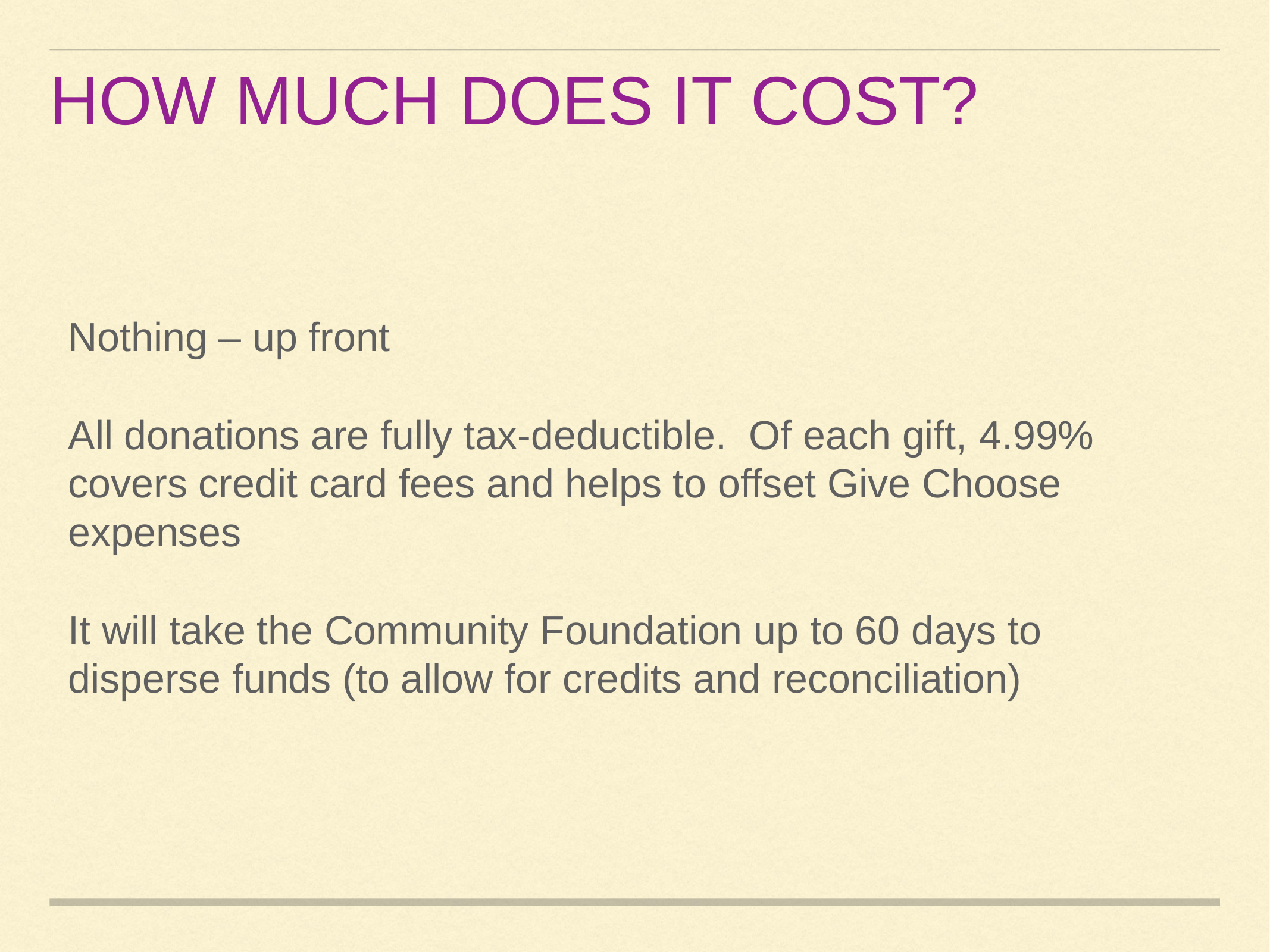

how much does it cost?
Nothing – up front
All donations are fully tax-deductible.  Of each gift, 4.99% covers credit card fees and helps to offset Give Choose expenses
It will take the Community Foundation up to 60 days to disperse funds (to allow for credits and reconciliation)